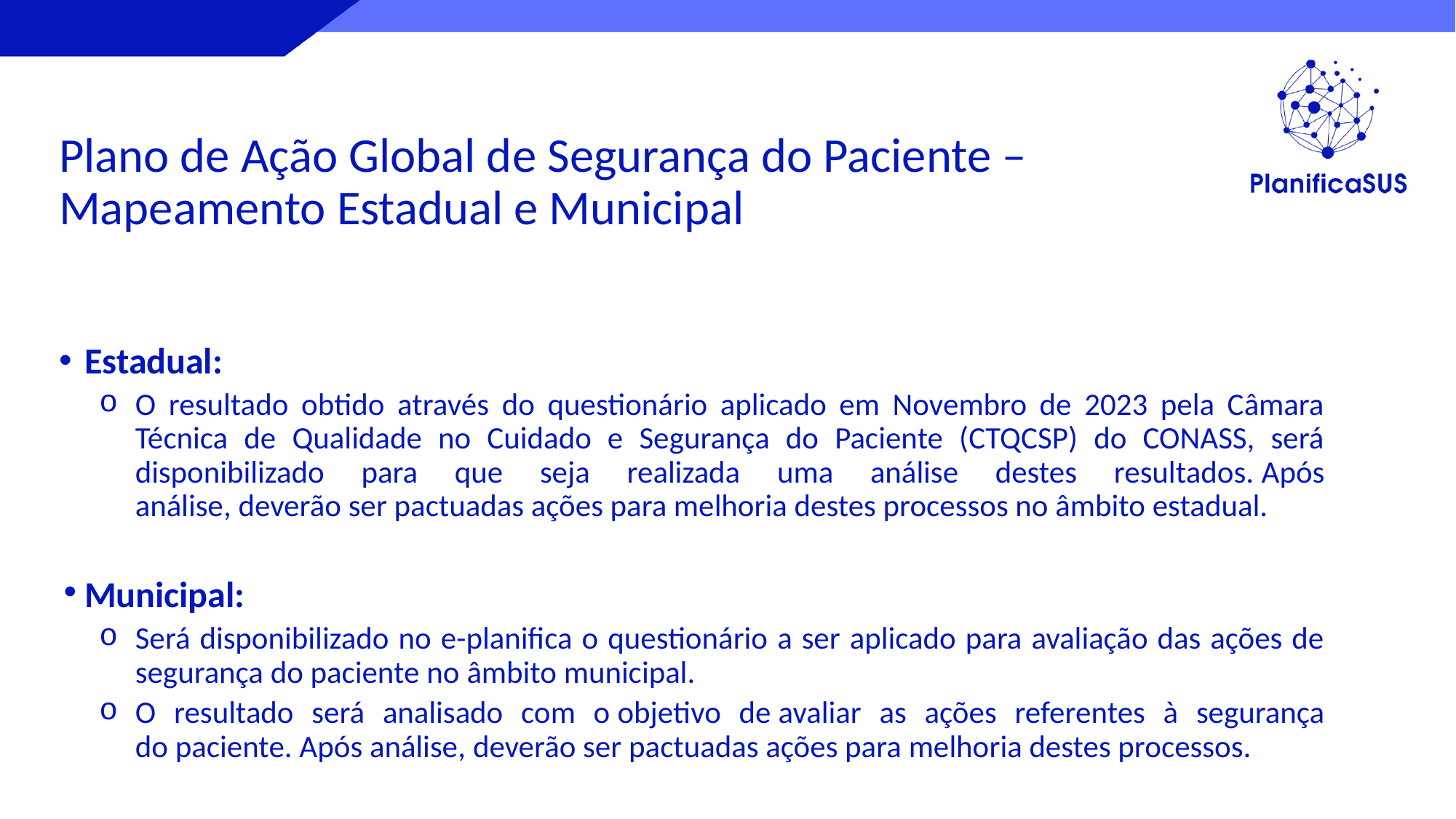

# Plano de Ação Global de Segurança do Paciente – Mapeamento Estadual e Municipal
Estadual:
O resultado obtido através do questionário aplicado em Novembro de 2023 pela Câmara Técnica de Qualidade no Cuidado e Segurança do Paciente (CTQCSP) do CONASS, será disponibilizado para que seja realizada uma análise destes resultados. Após análise, deverão ser pactuadas ações para melhoria destes processos no âmbito estadual.

Municipal:
Será disponibilizado no e-planifica o questionário a ser aplicado para avaliação das ações de segurança do paciente no âmbito municipal.
O resultado será analisado com o objetivo de avaliar as ações referentes à segurança do paciente. Após análise, deverão ser pactuadas ações para melhoria destes processos.